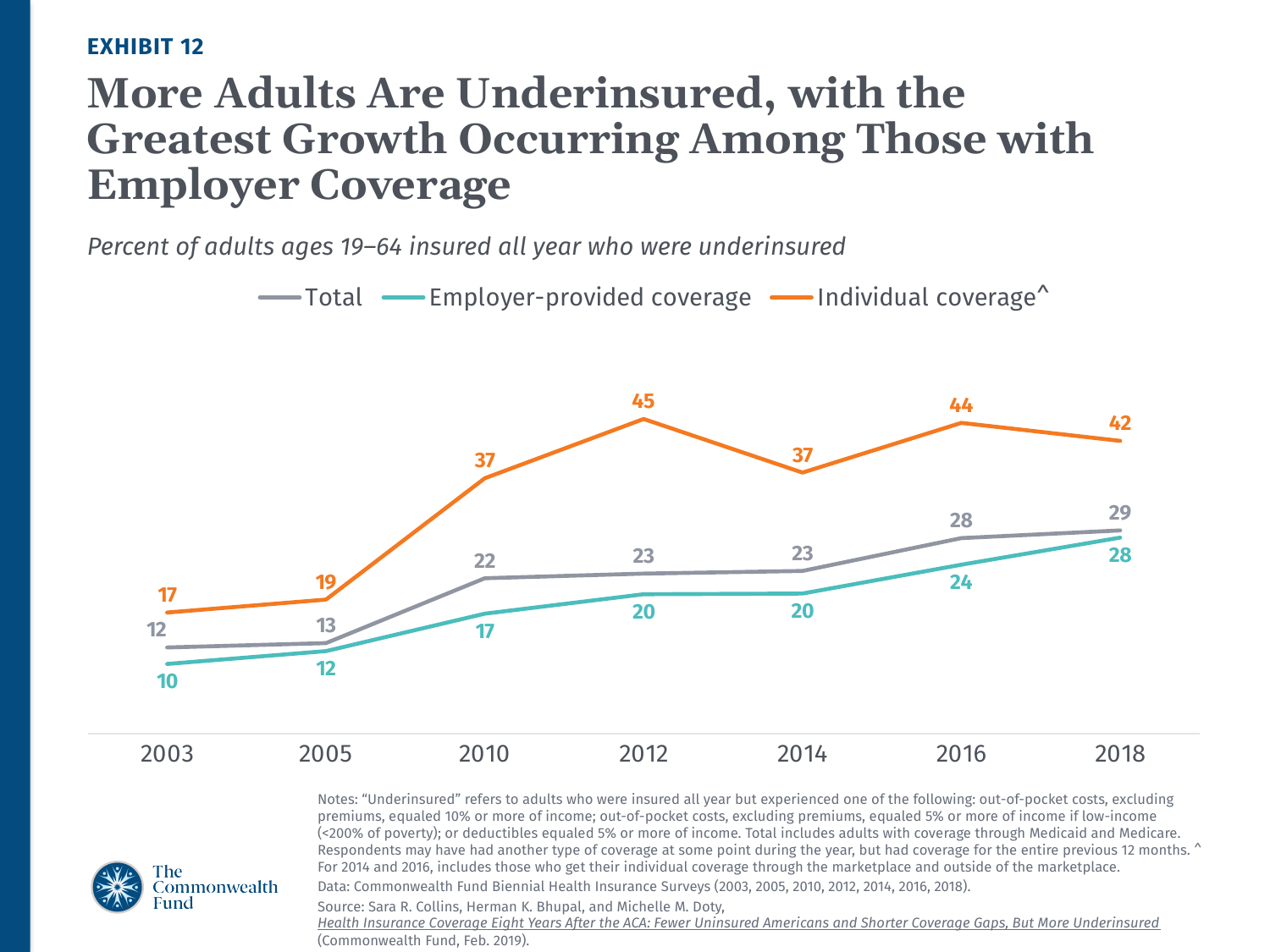

EXHIBIT 12
# More Adults Are Underinsured, with the Greatest Growth Occurring Among Those with Employer Coverage
Percent of adults ages 19–64 insured all year who were underinsured

### Chart

| Category | Total | Employer-provided coverage | Individual coverage^ |
|---|---|---|---|
| 2003 | 12.32 | 9.959999999999999 | 17.32 |
| 2005 | 12.94 | 11.799999999999999 | 19.18 |
| 2010 | 22.23 | 17.16 | 36.559999999999995 |
| 2012 | 22.900000000000002 | 19.939999999999998 | 45.050000000000004 |
| 2014 | 23.28 | 20.04 | 37.37 |
| 2016 | 27.98 | 24.169999999999998 | 44.49 |
| 2018 | 29.080000000000002 | 28.050000000000004 | 41.91 |
Notes: “Underinsured” refers to adults who were insured all year but experienced one of the following: out-of-pocket costs, excluding premiums, equaled 10% or more of income; out-of-pocket costs, excluding premiums, equaled 5% or more of income if low-income (<200% of poverty); or deductibles equaled 5% or more of income. Total includes adults with coverage through Medicaid and Medicare. Respondents may have had another type of coverage at some point during the year, but had coverage for the entire previous 12 months. ^ For 2014 and 2016, includes those who get their individual coverage through the marketplace and outside of the marketplace.
Data: Commonwealth Fund Biennial Health Insurance Surveys (2003, 2005, 2010, 2012, 2014, 2016, 2018).
Source: Sara R. Collins, Herman K. Bhupal, and Michelle M. Doty, Health Insurance Coverage Eight Years After the ACA: Fewer Uninsured Americans and Shorter Coverage Gaps, But More Underinsured (Commonwealth Fund, Feb. 2019).